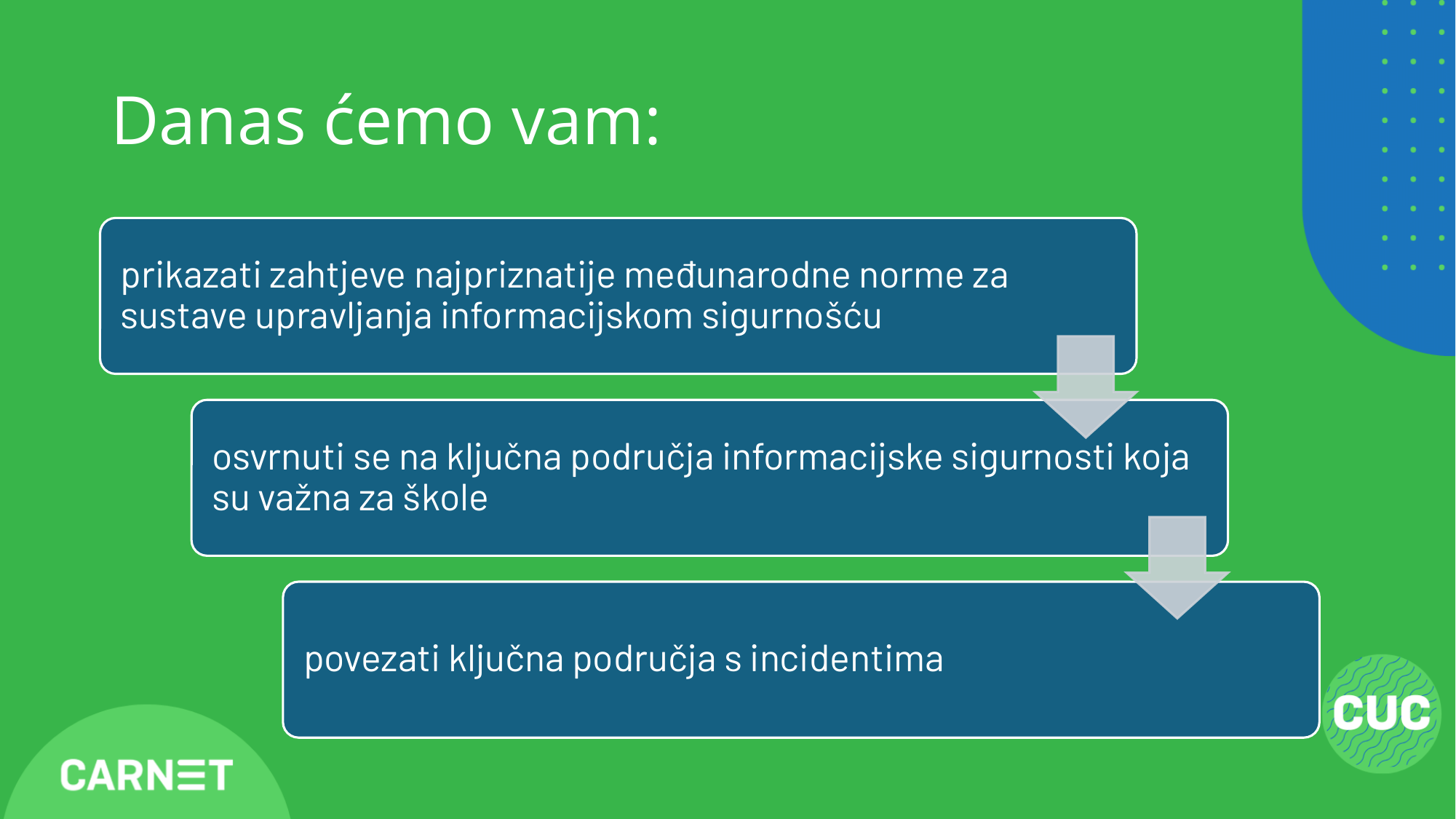

# Danas ćemo vam:
prikazati zahtjeve najpriznatije međunarodne norme za sustave upravljanja informacijskom sigurnošću
osvrnuti se na ključna područja informacijske sigurnosti koja su važna za škole
povezati ključna područja s incidentima